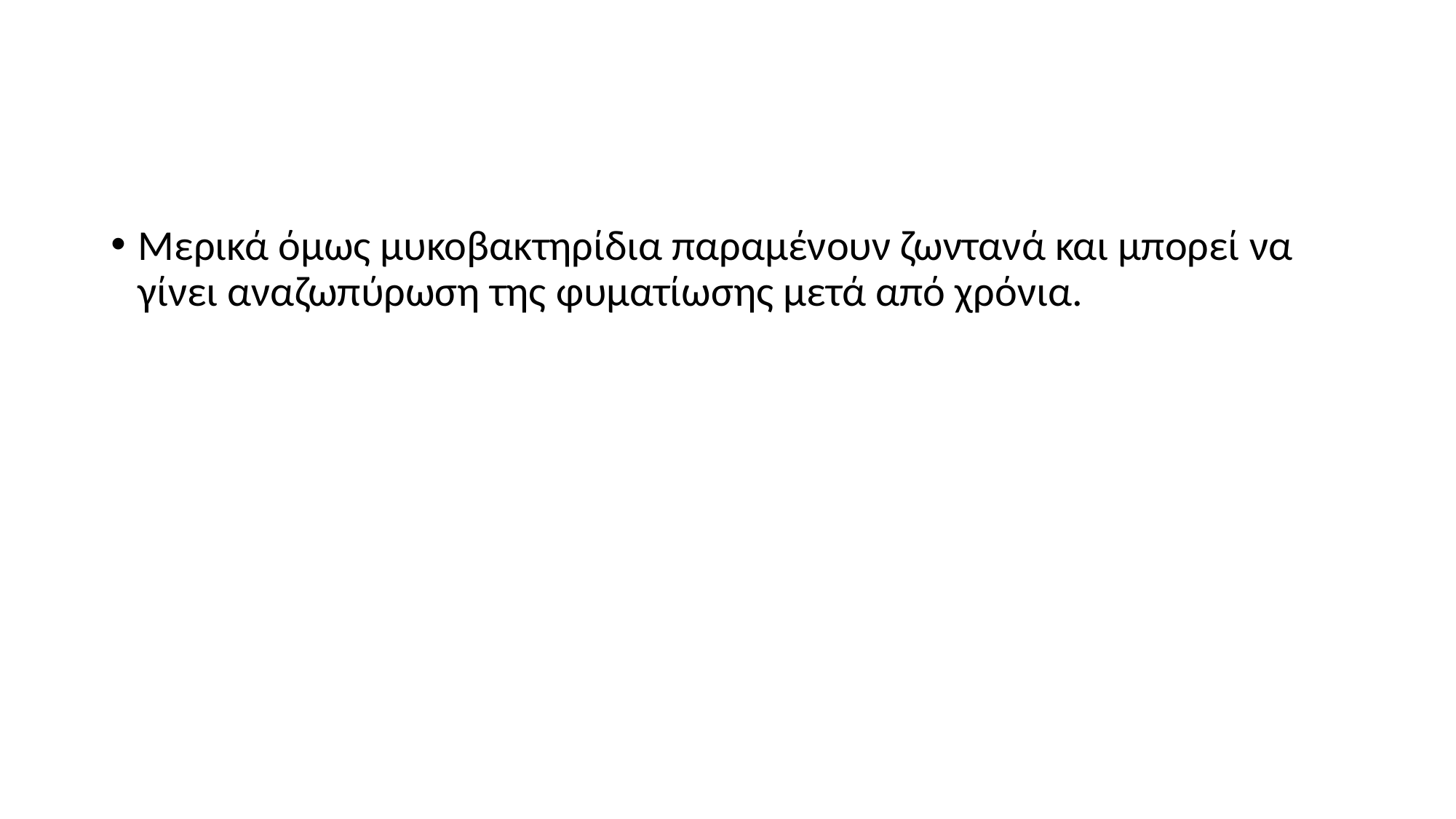

#
Μερικά όμως μυκοβακτηρίδια παραμένουν ζωντανά και μπορεί να γίνει αναζωπύρωση της φυματίωσης μετά από χρόνια.